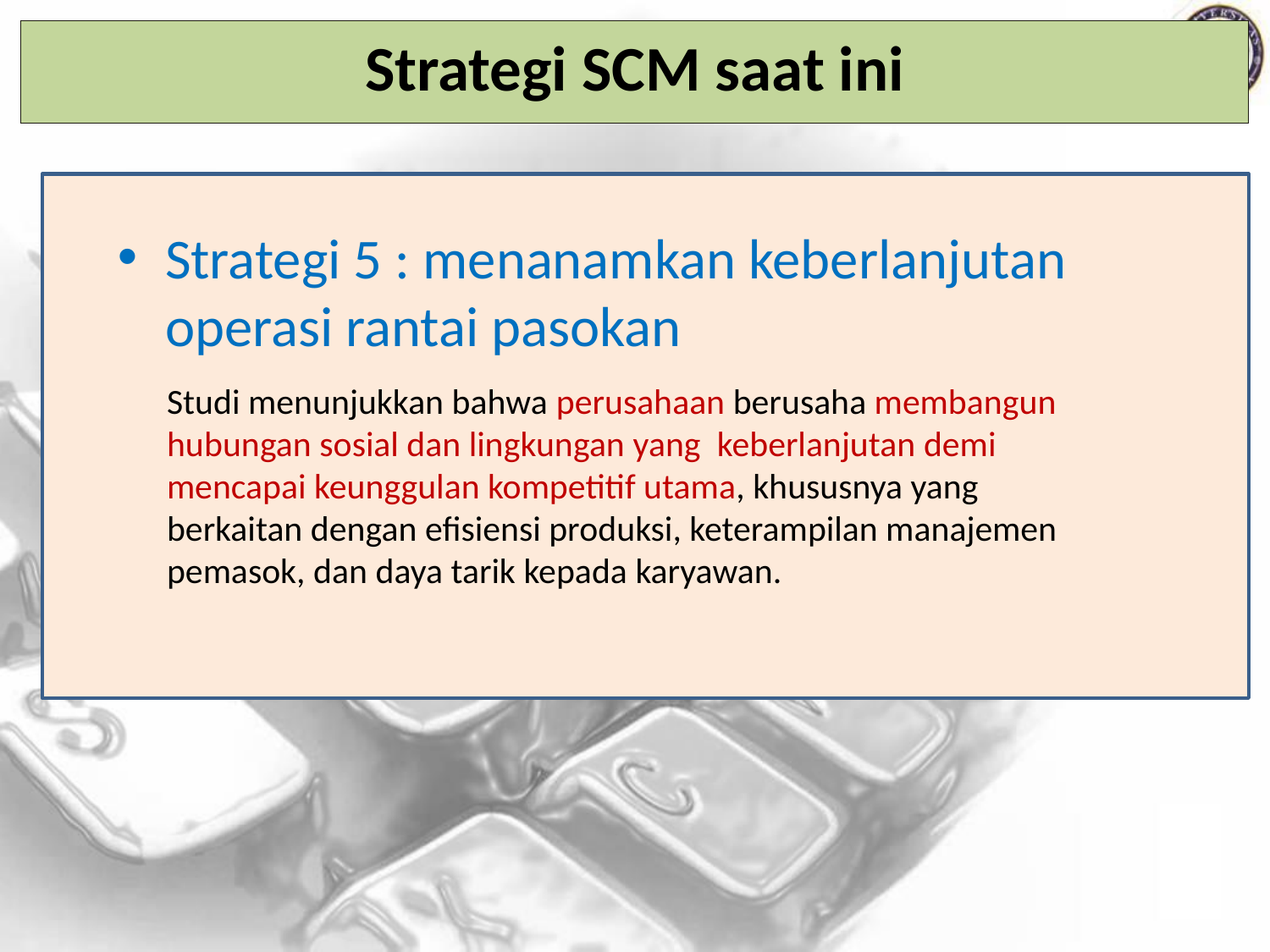

# Strategi SCM saat ini

Strategi 5 : menanamkan keberlanjutan operasi rantai pasokan
Studi menunjukkan bahwa perusahaan berusaha membangun hubungan sosial dan lingkungan yang  keberlanjutan demi mencapai keunggulan kompetitif utama, khususnya yang berkaitan dengan efisiensi produksi, keterampilan manajemen pemasok, dan daya tarik kepada karyawan.